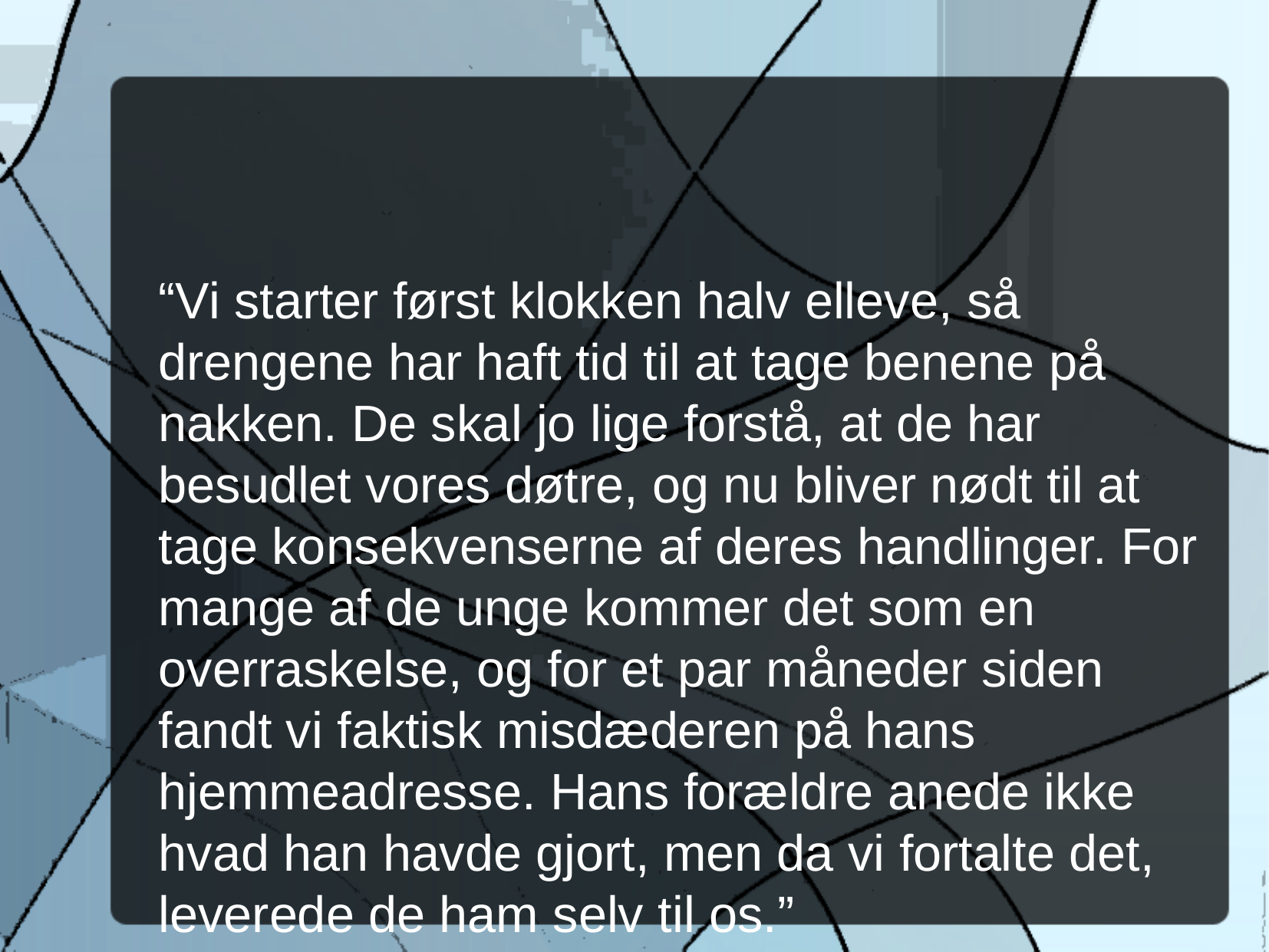

“Vi starter først klokken halv elleve, så drengene har haft tid til at tage benene på nakken. De skal jo lige forstå, at de har besudlet vores døtre, og nu bliver nødt til at tage konsekvenserne af deres handlinger. For mange af de unge kommer det som en overraskelse, og for et par måneder siden fandt vi faktisk misdæderen på hans hjemmeadresse. Hans forældre anede ikke hvad han havde gjort, men da vi fortalte det, leverede de ham selv til os.”